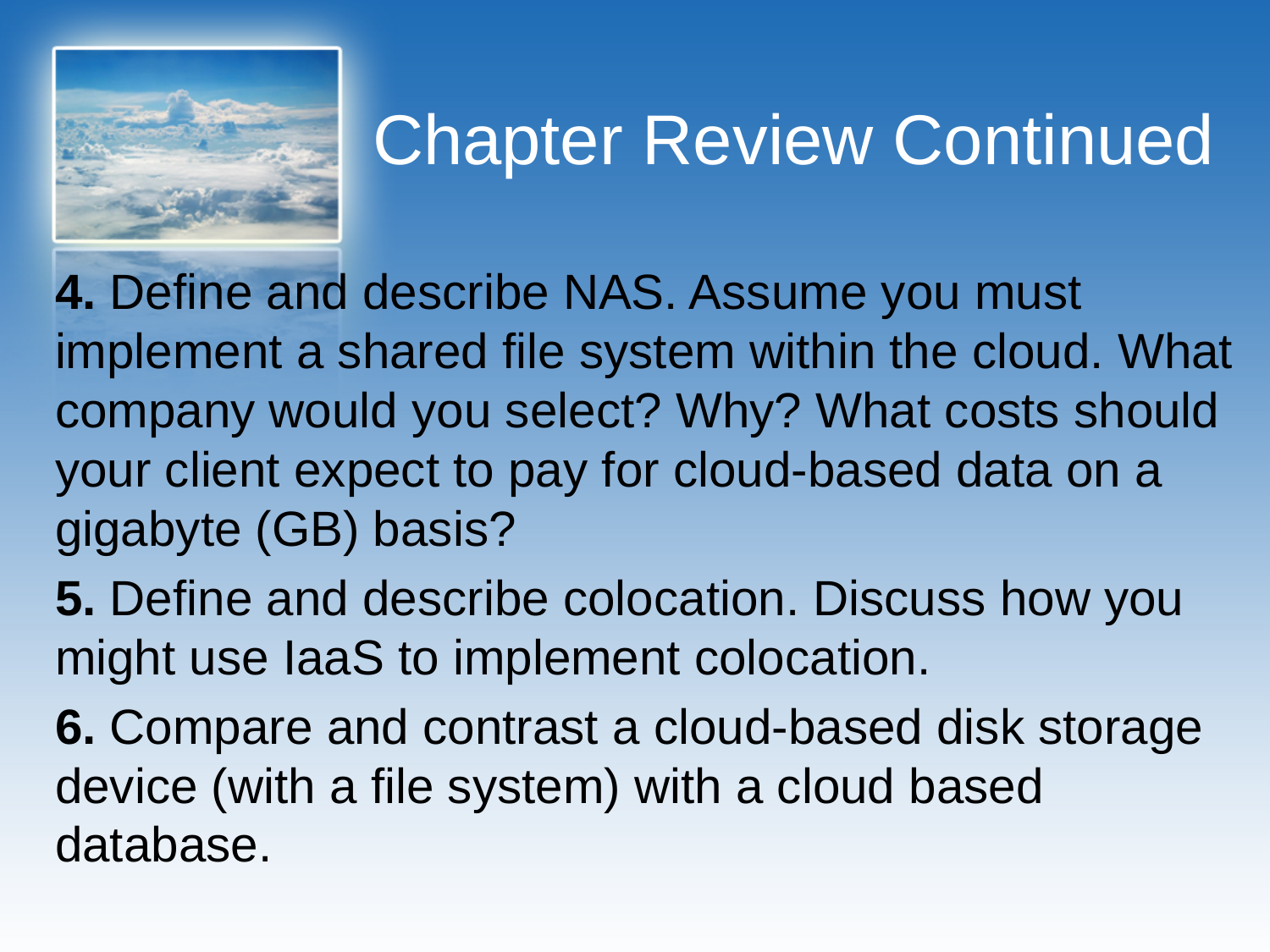

# Chapter Review Continued
4. Define and describe NAS. Assume you must implement a shared file system within the cloud. What company would you select? Why? What costs should your client expect to pay for cloud-based data on a gigabyte (GB) basis?
5. Define and describe colocation. Discuss how you might use IaaS to implement colocation.
6. Compare and contrast a cloud-based disk storage device (with a file system) with a cloud based database.